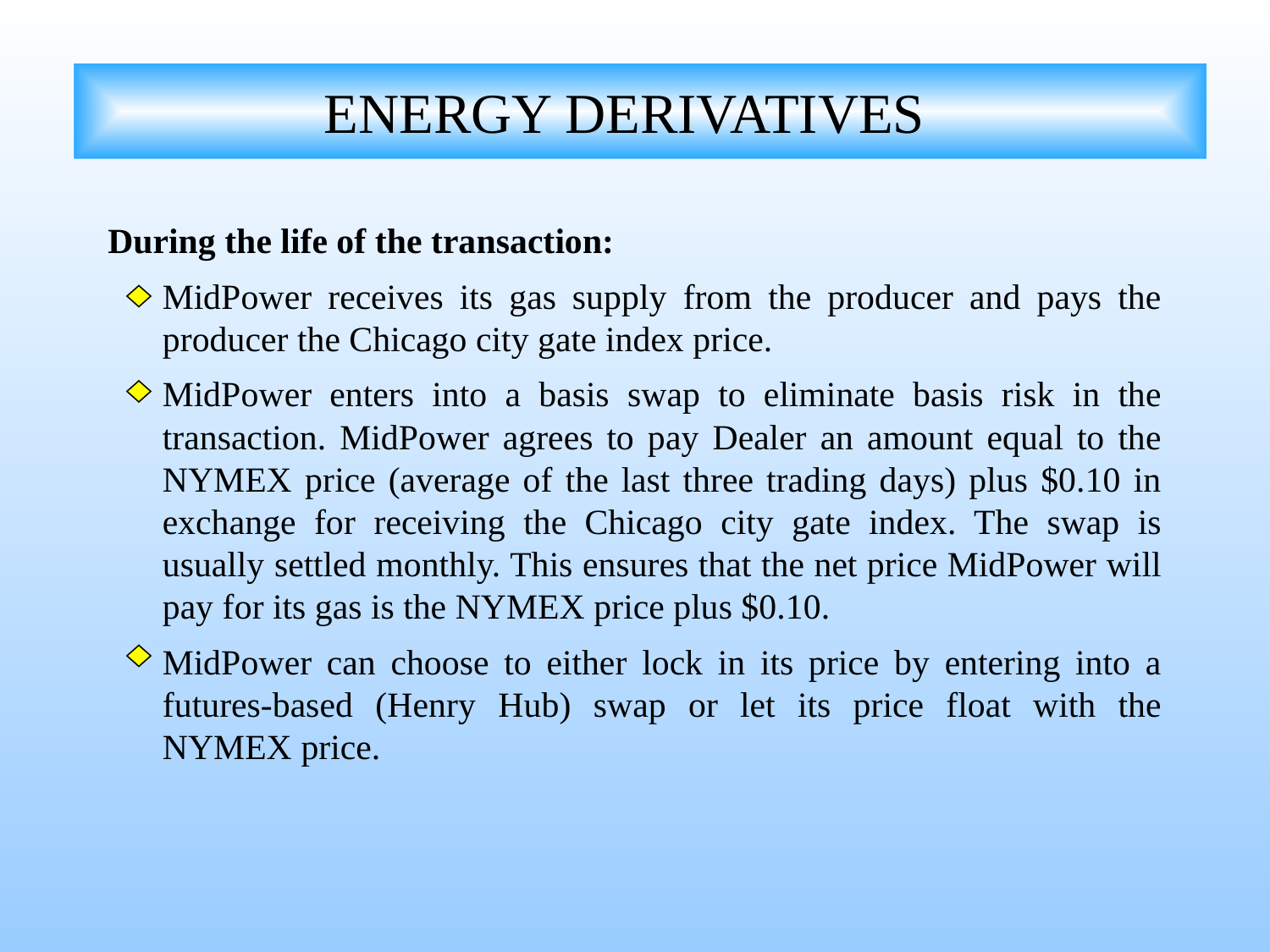

# ENERGY DERIVATIVES

During the life of the transaction:
	MidPower receives its gas supply from the producer and pays the producer the Chicago city gate index price.
	MidPower enters into a basis swap to eliminate basis risk in the transaction. MidPower agrees to pay Dealer an amount equal to the NYMEX price (average of the last three trading days) plus $0.10 in exchange for receiving the Chicago city gate index. The swap is usually settled monthly. This ensures that the net price MidPower will pay for its gas is the NYMEX price plus $0.10.
	MidPower can choose to either lock in its price by entering into a futures-based (Henry Hub) swap or let its price float with the NYMEX price.